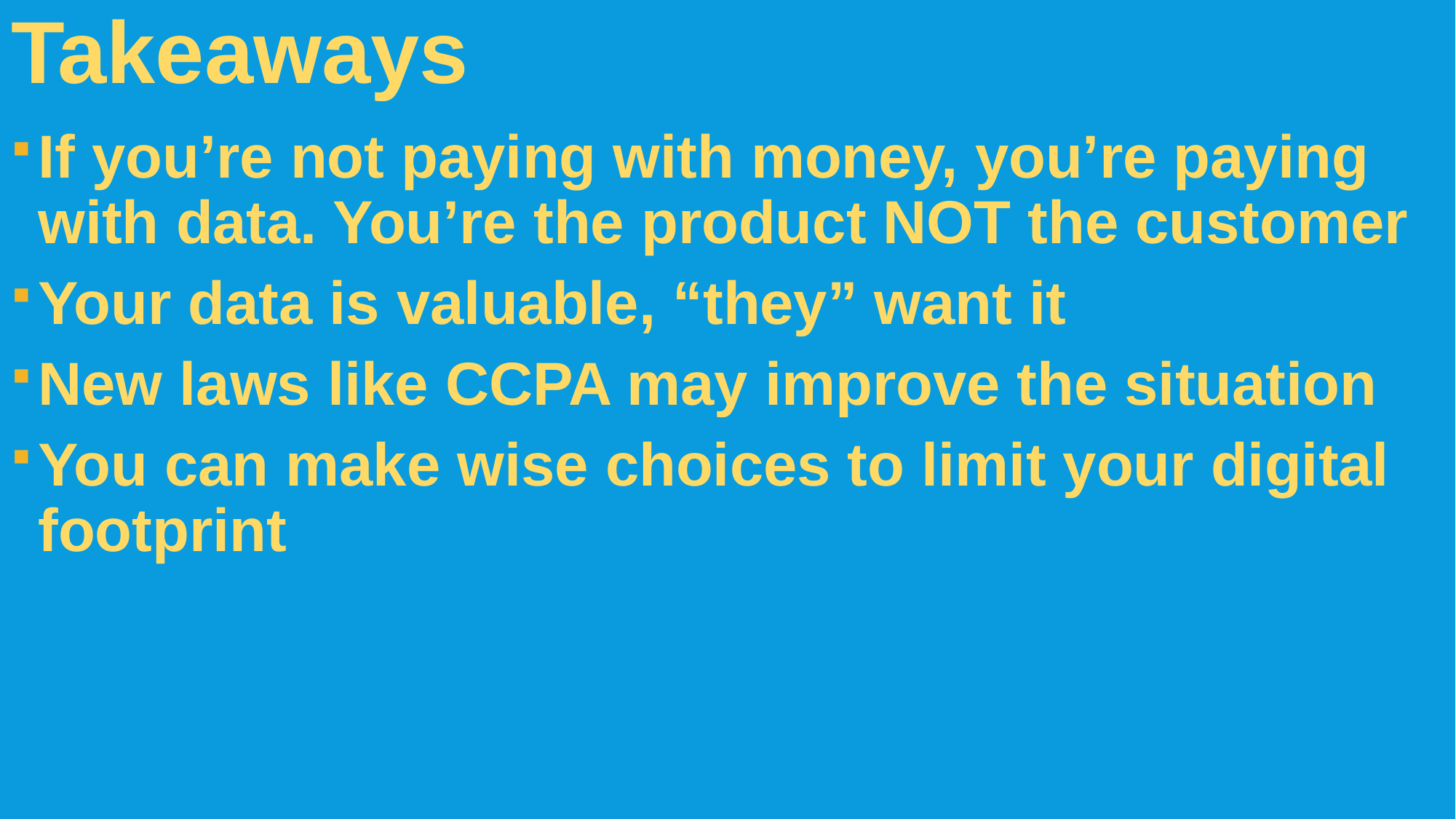

Takeaways
If you’re not paying with money, you’re paying with data. You’re the product NOT the customer
Your data is valuable, “they” want it
New laws like CCPA may improve the situation
You can make wise choices to limit your digital footprint